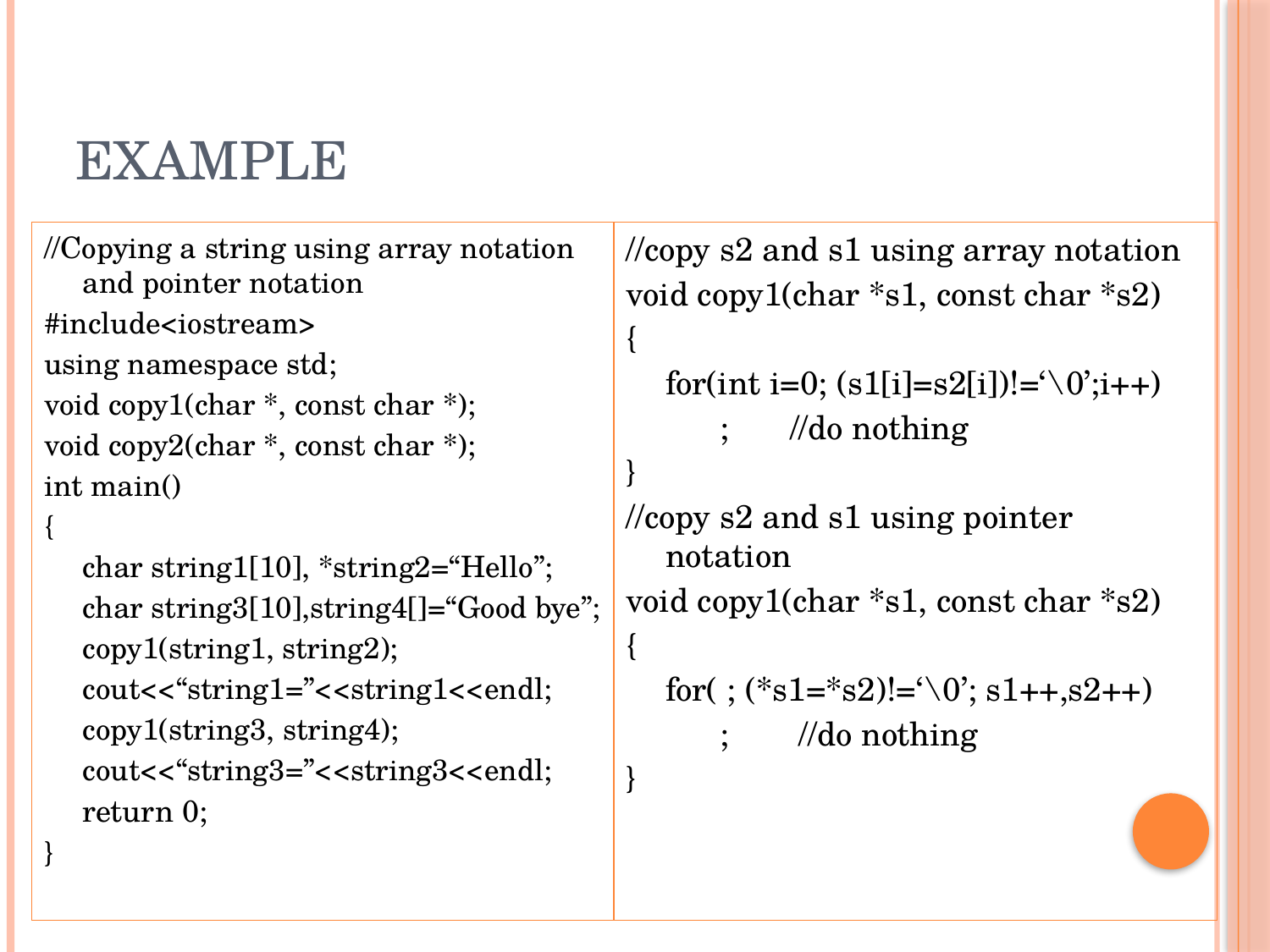

# Example
//Copying a string using array notation and pointer notation
#include<iostream>
using namespace std;
void copy1(char *, const char *);
void copy2(char *, const char *);
int main()
{
	char string1[10], *string2=“Hello”;
	char string3[10],string4[]=“Good bye”;
	copy1(string1, string2);
	cout<<“string1=”<<string1<<endl;
	copy1(string3, string4);
	cout<<“string3=”<<string3<<endl;
	return 0;
}

//copy s2 and s1 using array notation
void copy1(char *s1, const char *s2)
{
	for(int i=0; (s1[i]=s2[i])!=‘\0’;i++)
	      ;	//do nothing
}
//copy s2 and s1 using pointer notation
void copy1(char *s1, const char *s2)
{
	for( ; (*s1=*s2)!=‘\0’; s1++,s2++)
	      ;	 //do nothing
}